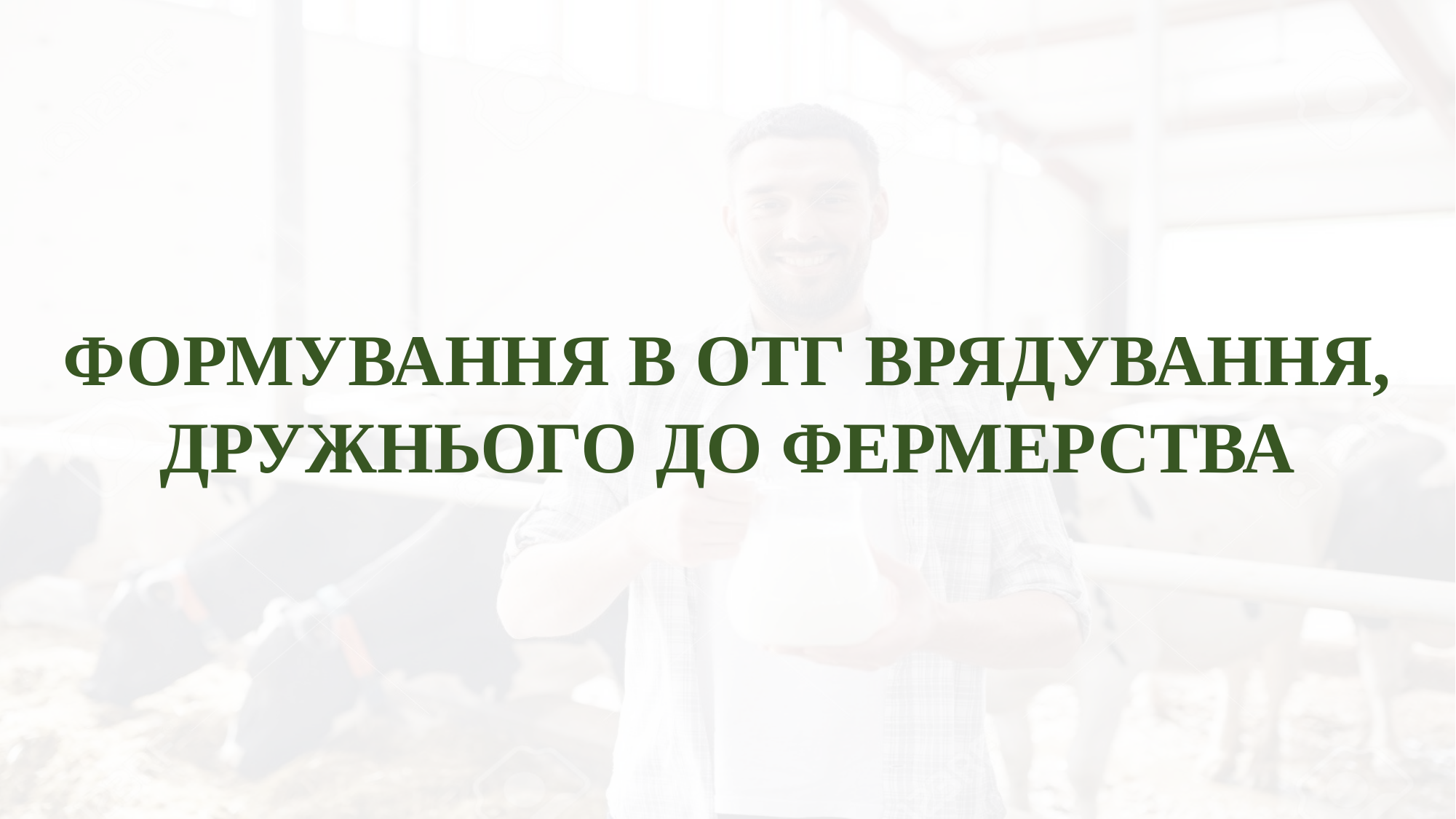

ФОРМУВАННЯ В ОТГ ВРЯДУВАННЯ, ДРУЖНЬОГО ДО ФЕРМЕРСТВА